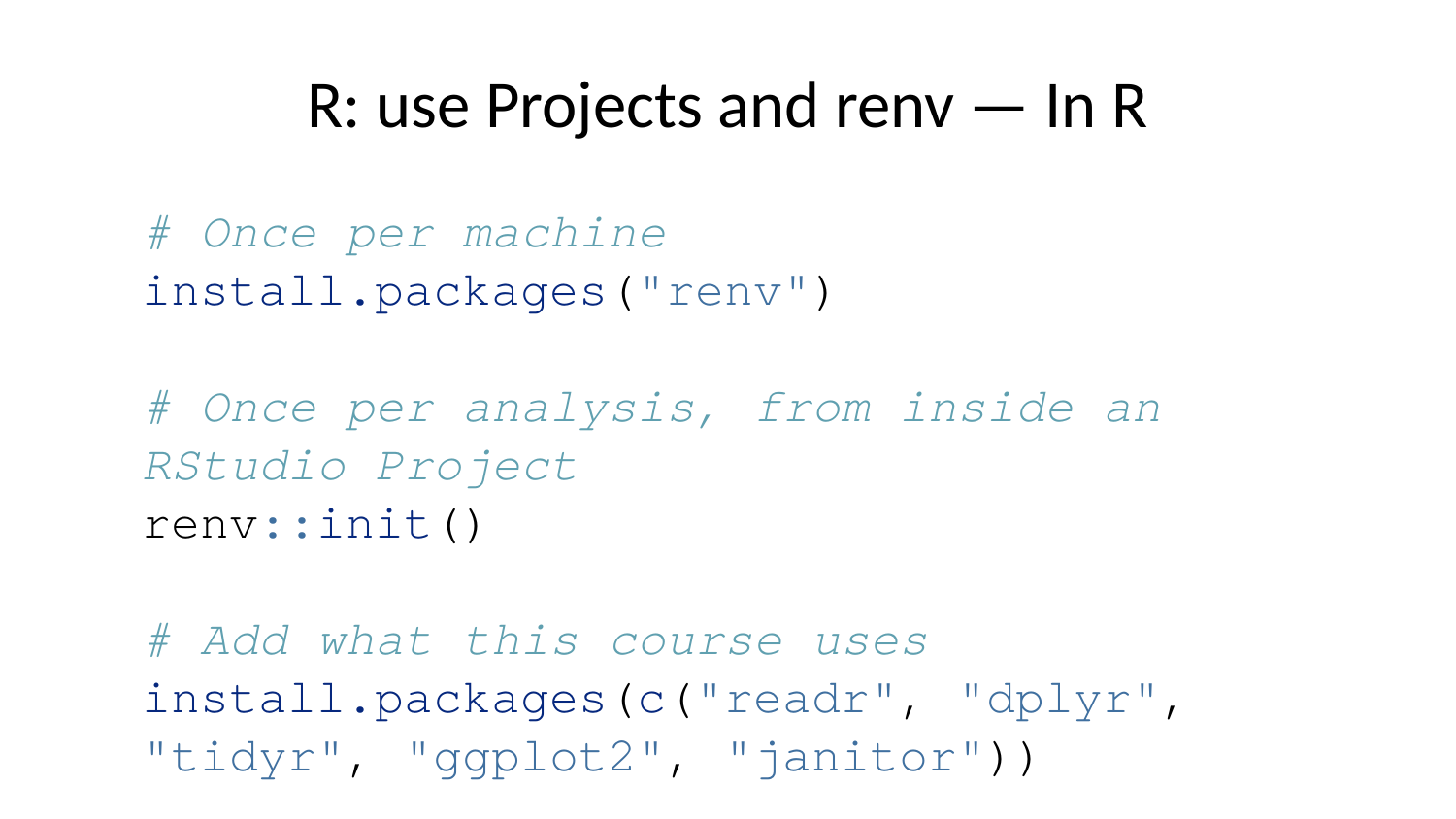

# R: use Projects and renv — In R
# Once per machine install.packages("renv") # Once per analysis, from inside an RStudio Project renv::init() # Add what this course uses install.packages(c("readr", "dplyr", "tidyr", "ggplot2", "janitor")) # Record exactly what is installed renv::snapshot()